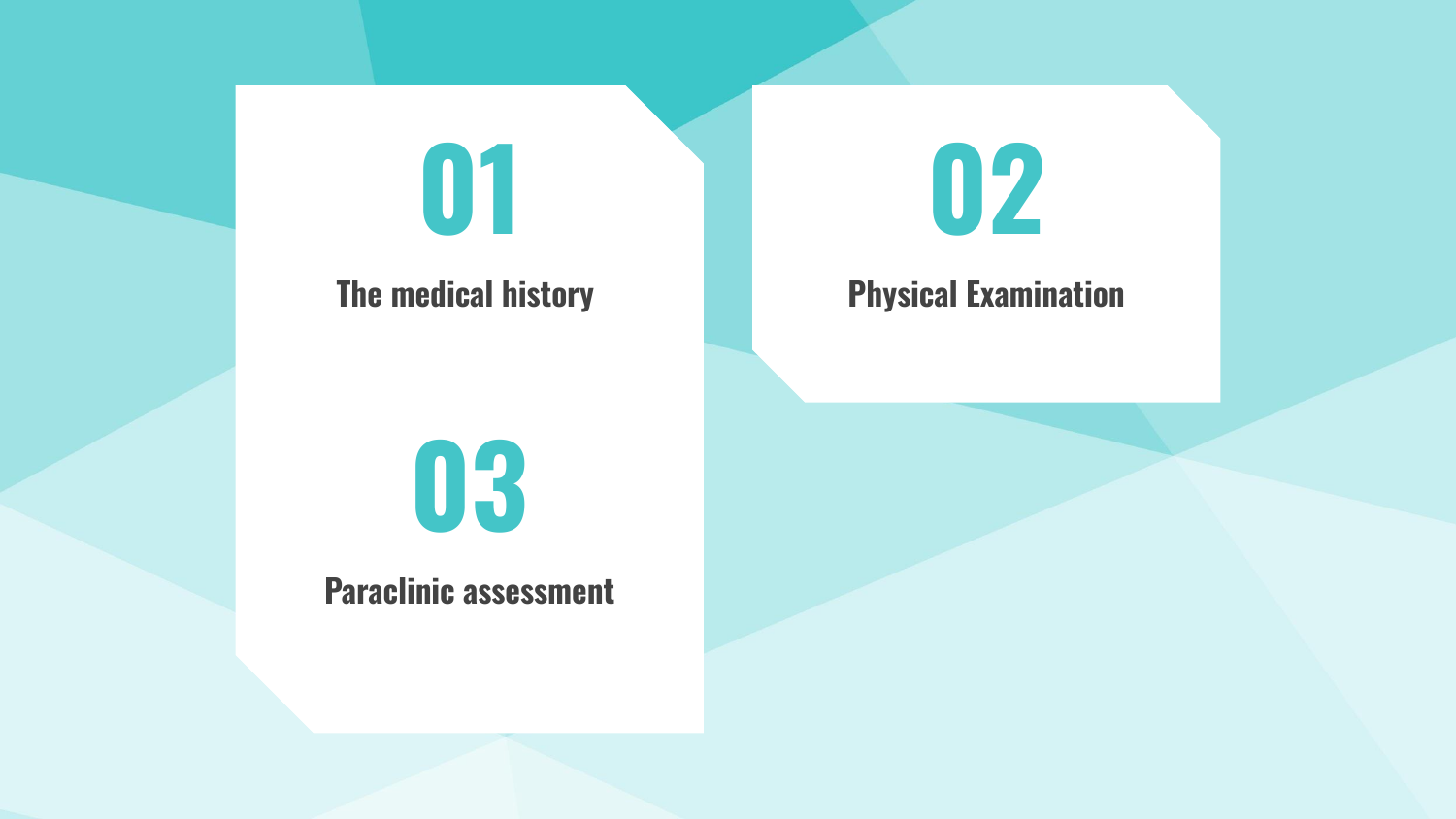

# 01
02
The medical history
Physical Examination
03
Paraclinic assessment